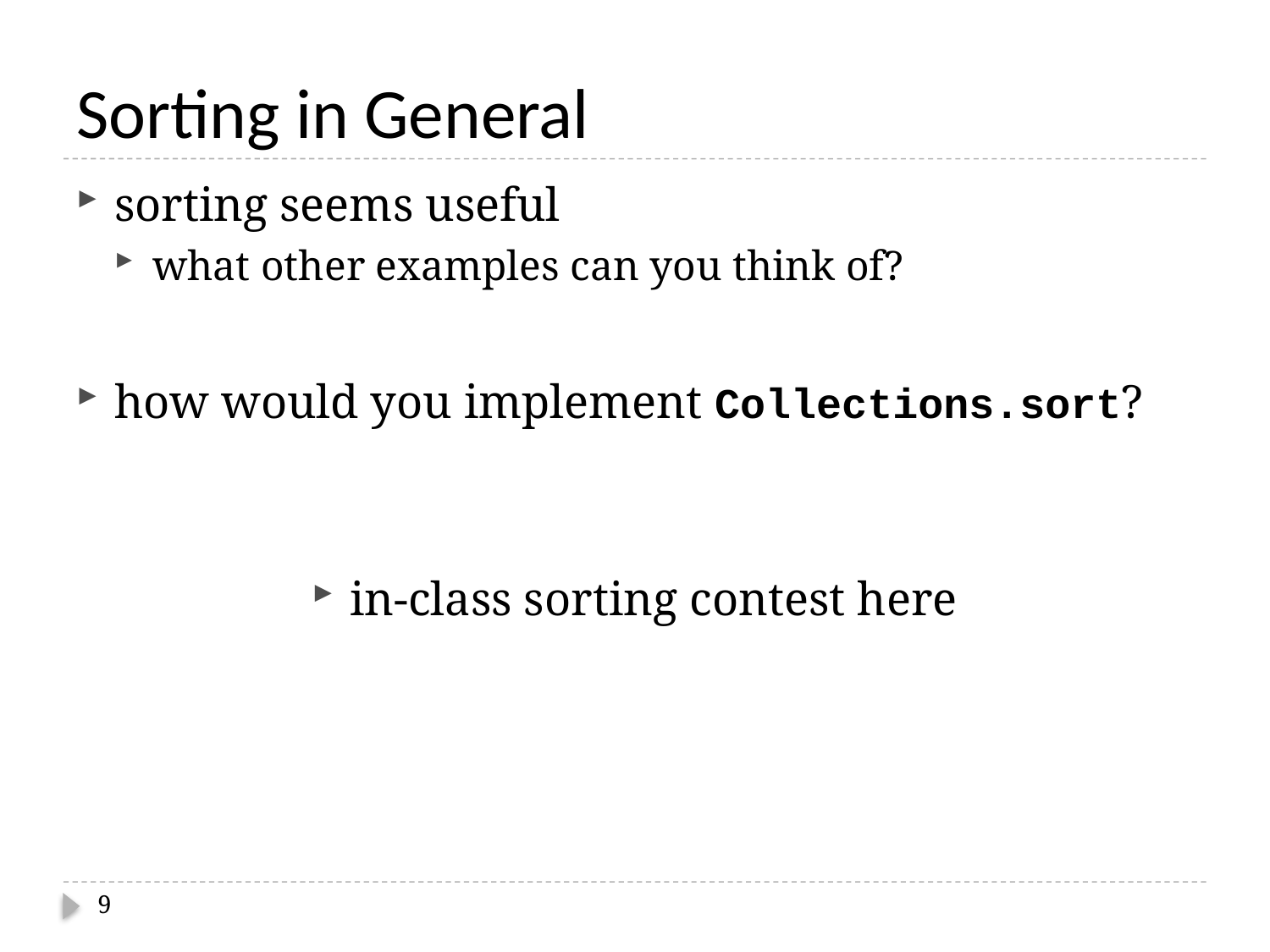

# Sorting in General
sorting seems useful
what other examples can you think of?

how would you implement Collections.sort?

in-class sorting contest here
9